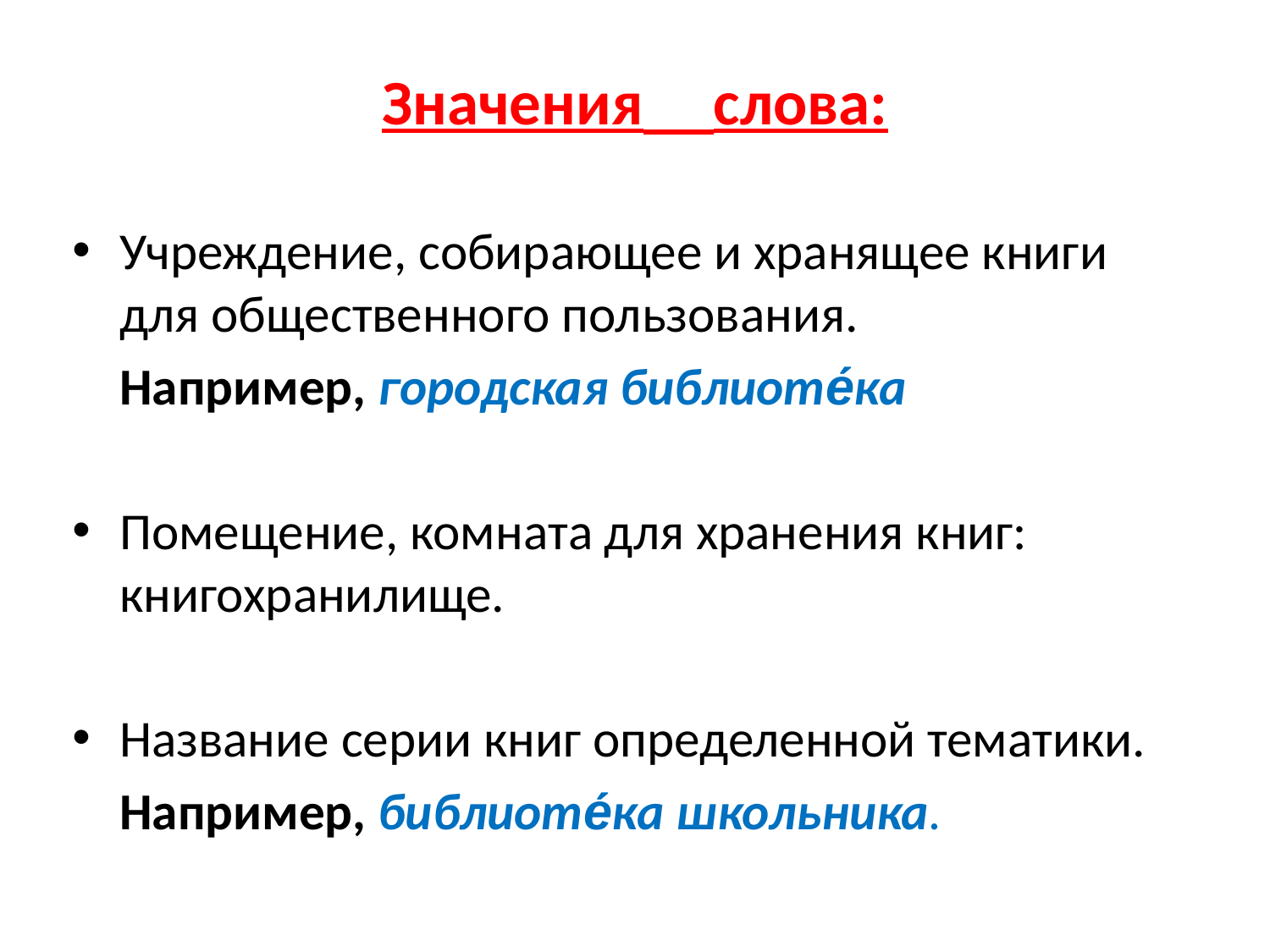

# Значения    слова:

Учреждение, собирающее и хранящее книги для общественного пользования.
	Например, городская библиоте́ка

Помещение, комната для хранения книг: книгохранилище.

Название серии книг определенной тематики.
	Например, библиоте́ка школьника.